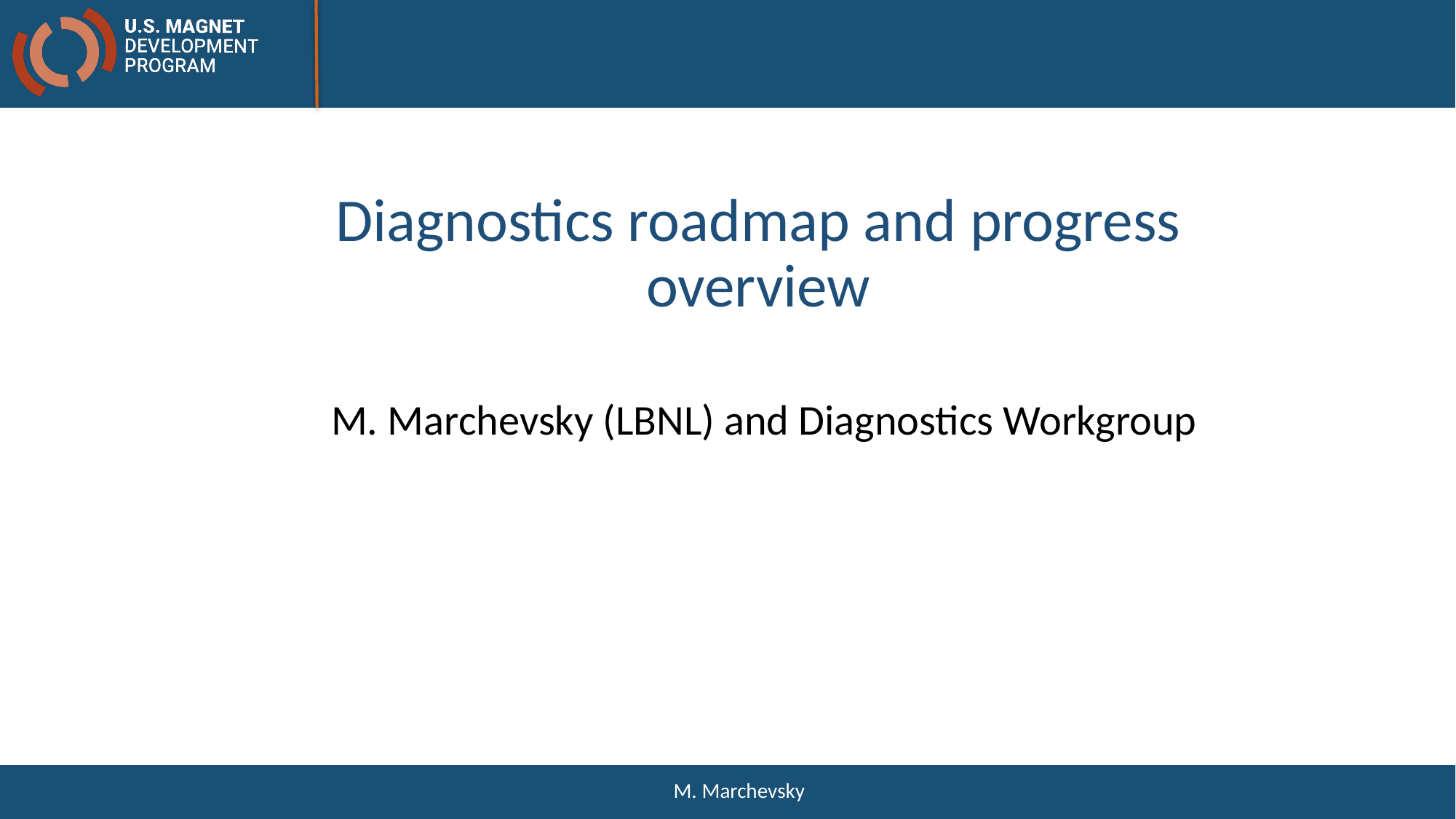

# Diagnostics roadmap and progress overview
M. Marchevsky (LBNL) and Diagnostics Workgroup